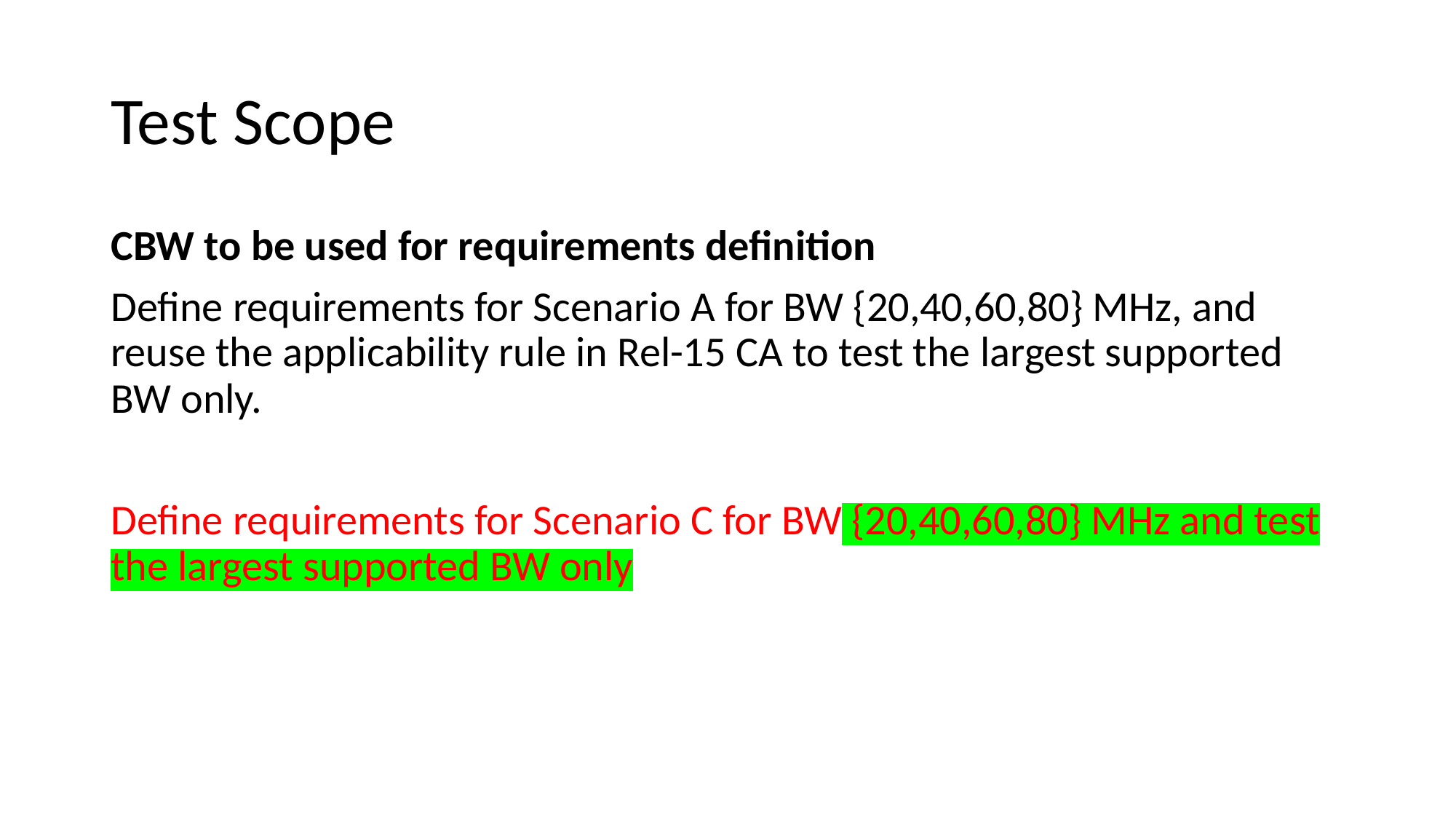

# Test Scope
CBW to be used for requirements definition
Define requirements for Scenario A for BW {20,40,60,80} MHz, and reuse the applicability rule in Rel-15 CA to test the largest supported BW only.

Define requirements for Scenario C for BW {20,40,60,80} MHz and test the largest supported BW only